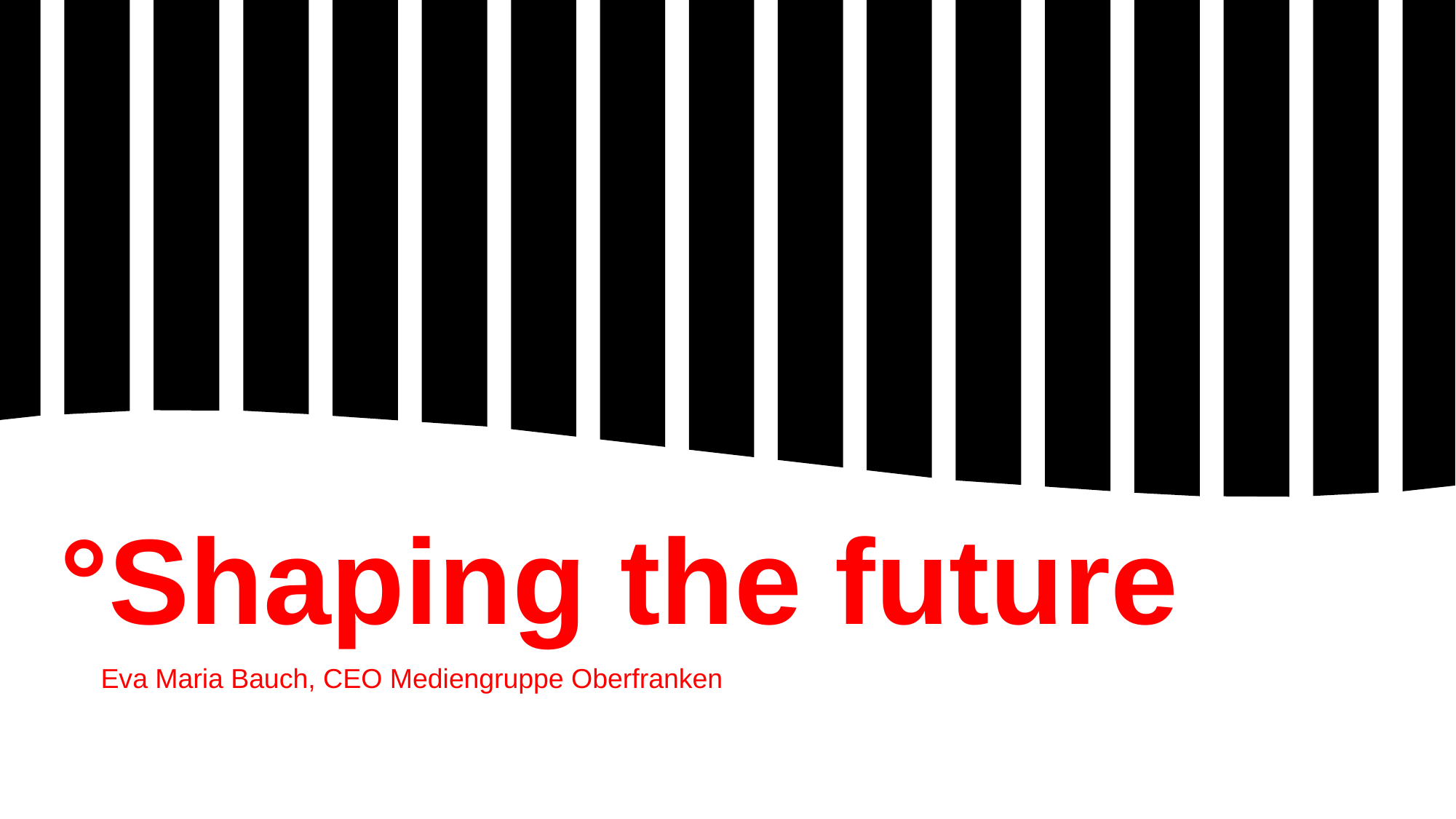

---------------------
°Shaping the future
Eva Maria Bauch, CEO Mediengruppe Oberfranken